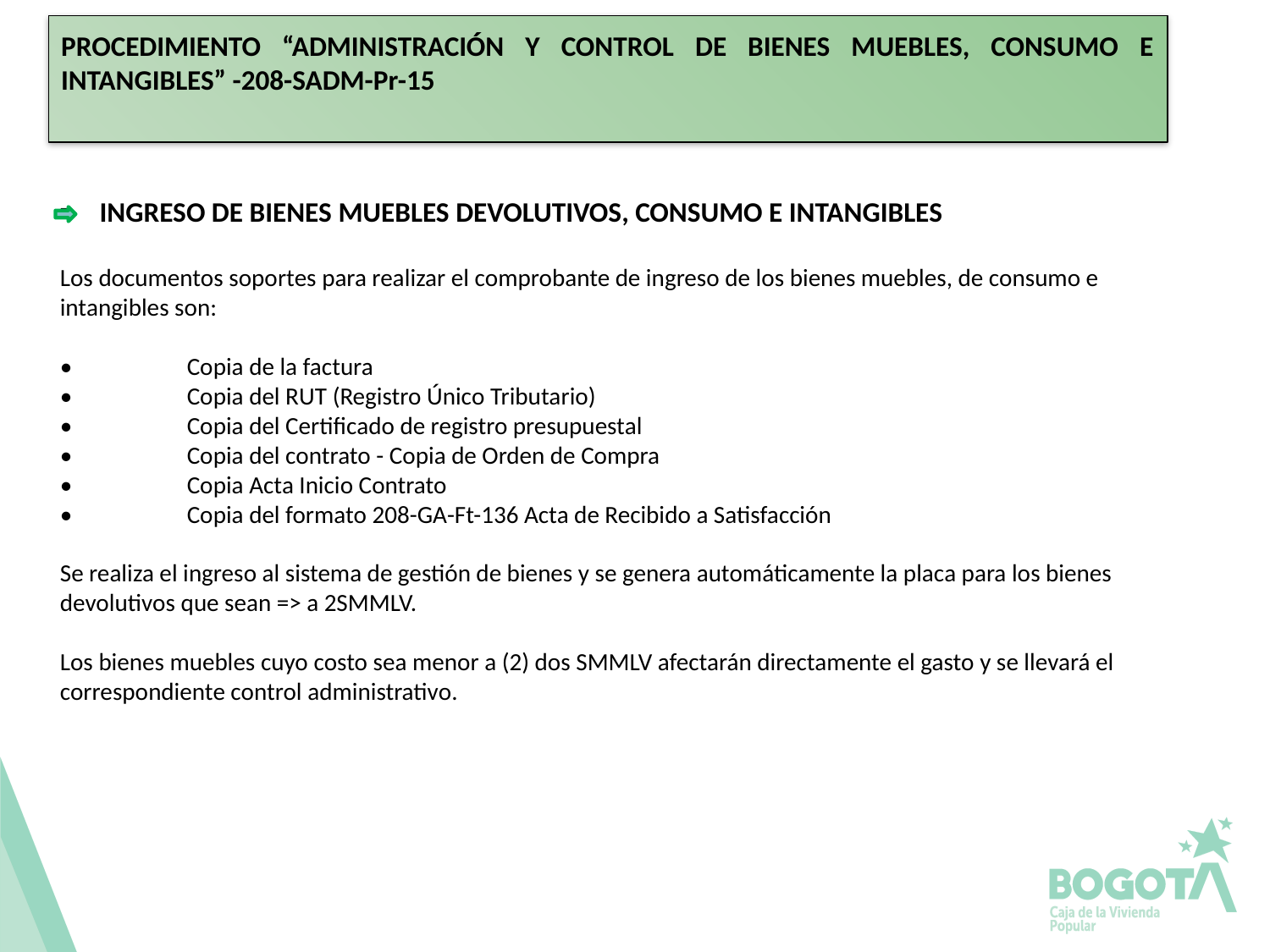

PROCEDIMIENTO “ADMINISTRACIÓN Y CONTROL DE BIENES MUEBLES, CONSUMO E INTANGIBLES” -208-SADM-Pr-15

INGRESO DE BIENES MUEBLES DEVOLUTIVOS, CONSUMO E INTANGIBLES

Los documentos soportes para realizar el comprobante de ingreso de los bienes muebles, de consumo e intangibles son:

•	Copia de la factura
•	Copia del RUT (Registro Único Tributario)
•	Copia del Certificado de registro presupuestal
•	Copia del contrato - Copia de Orden de Compra
•	Copia Acta Inicio Contrato
•	Copia del formato 208-GA-Ft-136 Acta de Recibido a Satisfacción

Se realiza el ingreso al sistema de gestión de bienes y se genera automáticamente la placa para los bienes devolutivos que sean => a 2SMMLV.

Los bienes muebles cuyo costo sea menor a (2) dos SMMLV afectarán directamente el gasto y se llevará el correspondiente control administrativo.